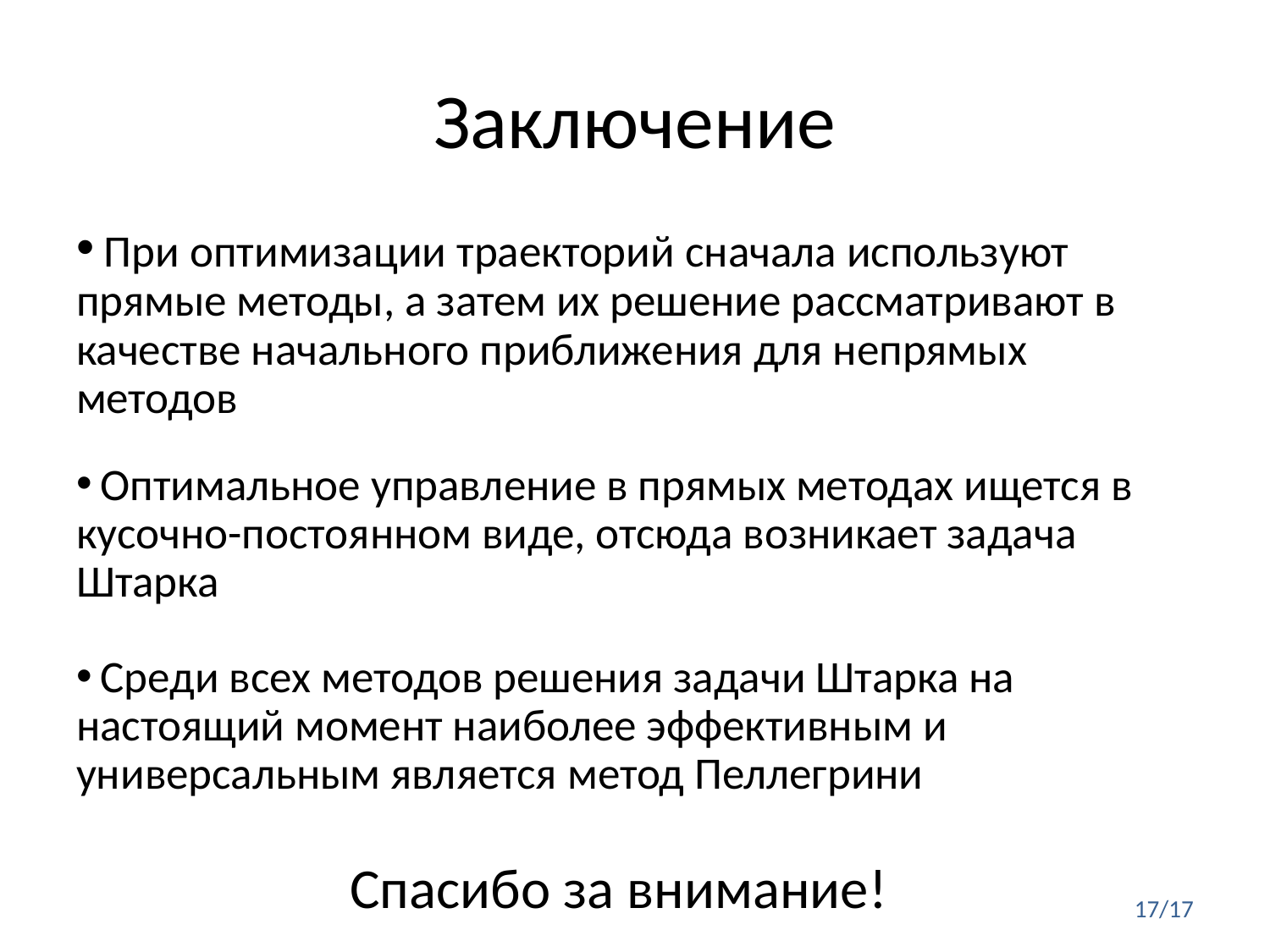

# Заключение
 При оптимизации траекторий сначала используют прямые методы, а затем их решение рассматривают в качестве начального приближения для непрямых методов
 Оптимальное управление в прямых методах ищется в кусочно-постоянном виде, отсюда возникает задача Штарка
 Среди всех методов решения задачи Штарка на настоящий момент наиболее эффективным и универсальным является метод Пеллегрини
Спасибо за внимание!
17/17